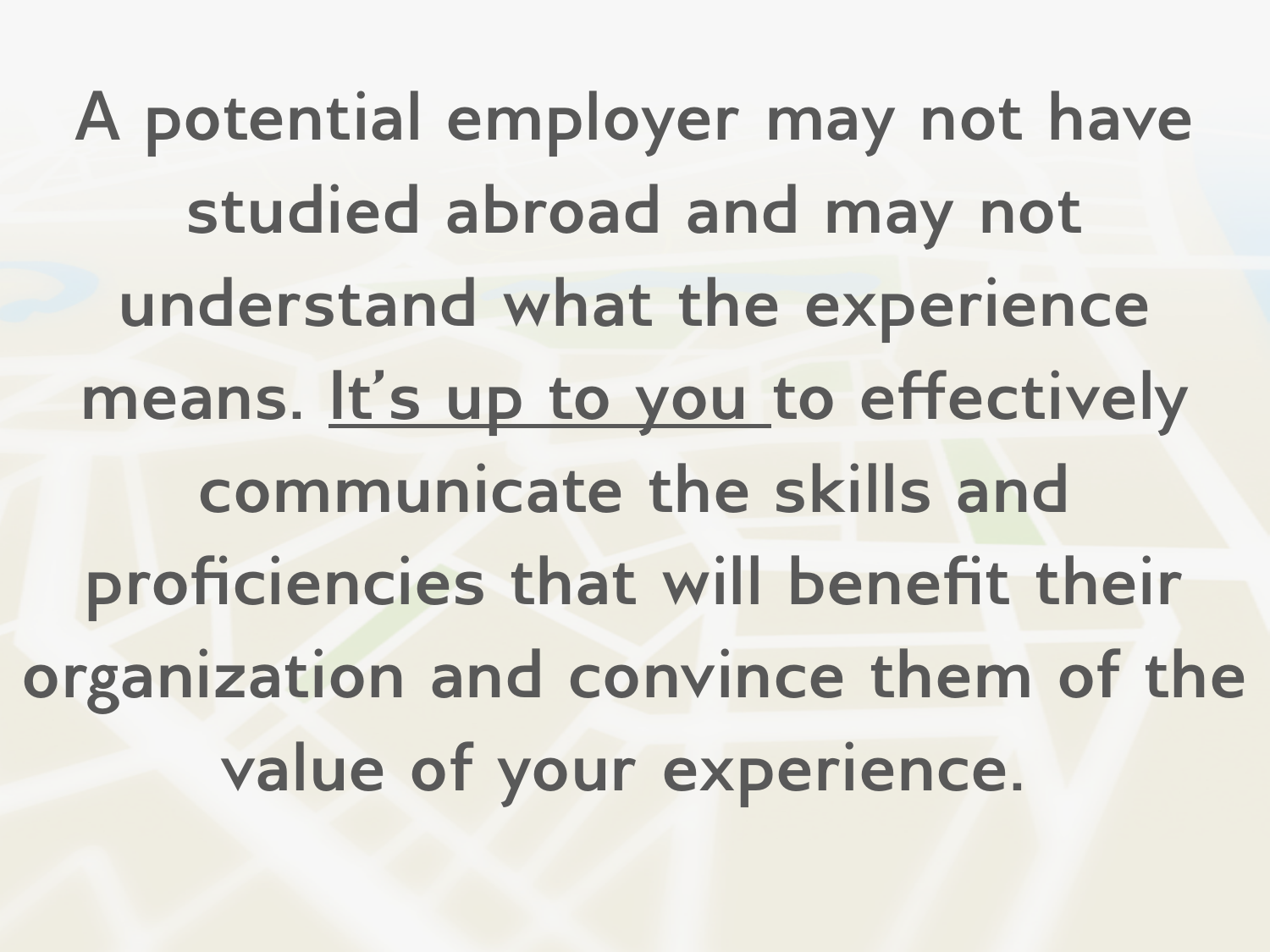

A potential employer may not have studied abroad and may not understand what the experience means. It’s up to you to effectively communicate the skills and proficiencies that will benefit their organization and convince them of the value of your experience.